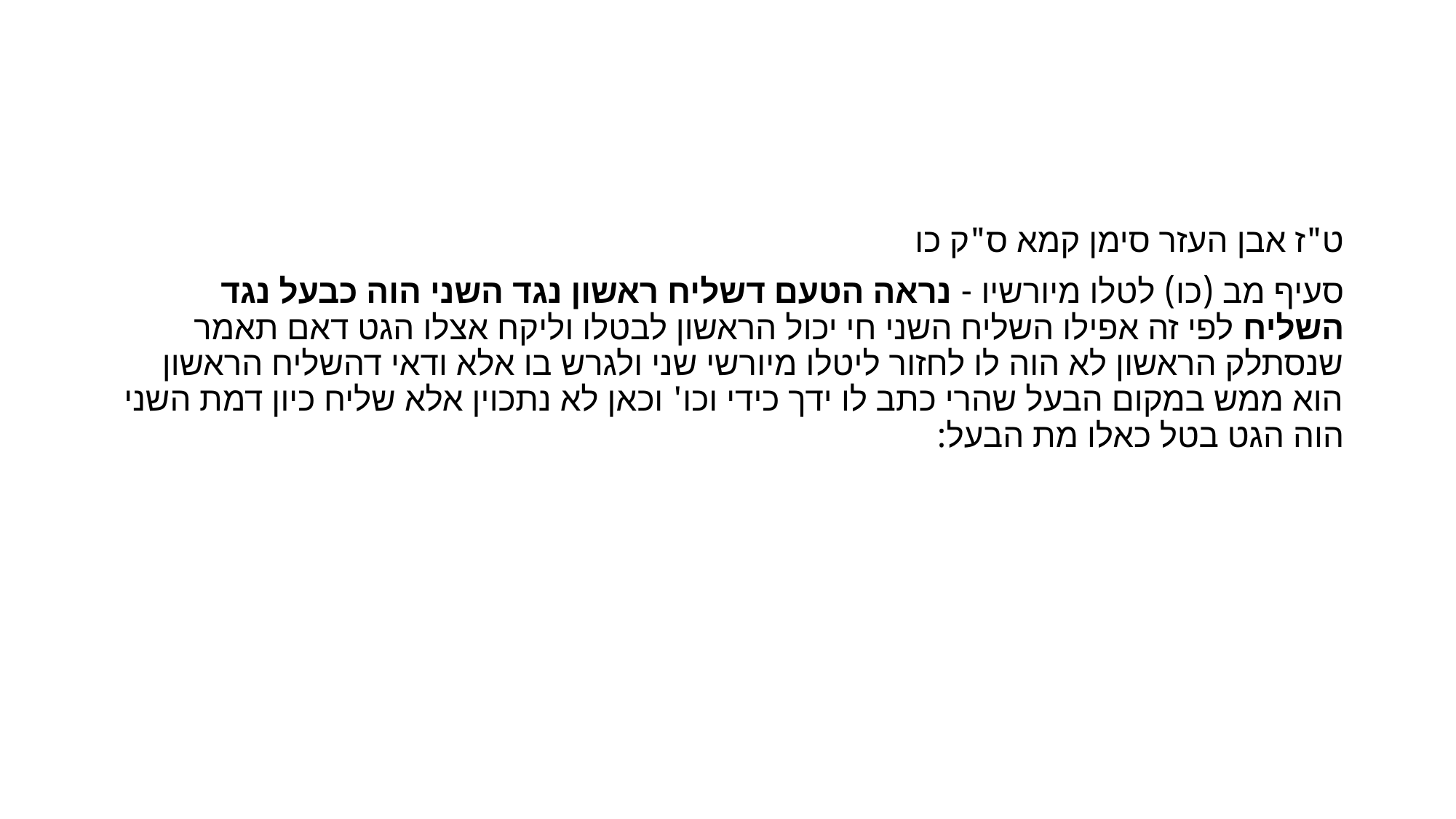

#
ט"ז אבן העזר סימן קמא ס"ק כו
סעיף מב (כו) לטלו מיורשיו - נראה הטעם דשליח ראשון נגד השני הוה כבעל נגד השליח לפי זה אפילו השליח השני חי יכול הראשון לבטלו וליקח אצלו הגט דאם תאמר שנסתלק הראשון לא הוה לו לחזור ליטלו מיורשי שני ולגרש בו אלא ודאי דהשליח הראשון הוא ממש במקום הבעל שהרי כתב לו ידך כידי וכו' וכאן לא נתכוין אלא שליח כיון דמת השני הוה הגט בטל כאלו מת הבעל: